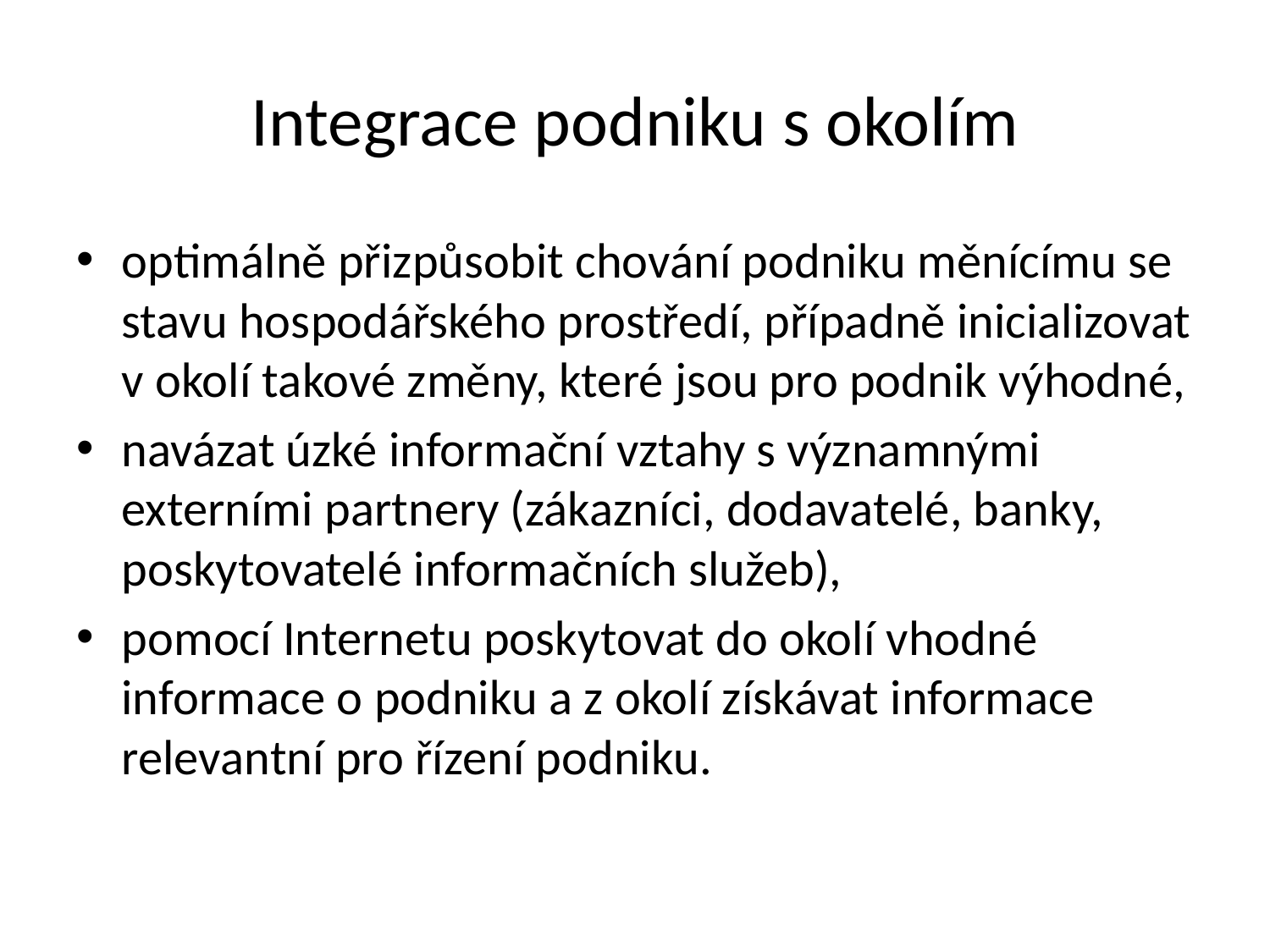

# Integrace podniku s okolím
optimálně přizpůsobit chování podniku měnícímu se stavu hospodářského prostředí, případně inicializovat v okolí takové změny, které jsou pro podnik výhodné,
navázat úzké informační vztahy s významnými externími partnery (zákazníci, dodavatelé, banky, poskytovatelé informačních služeb),
pomocí Internetu poskytovat do okolí vhodné informace o podniku a z okolí získávat informace relevantní pro řízení podniku.